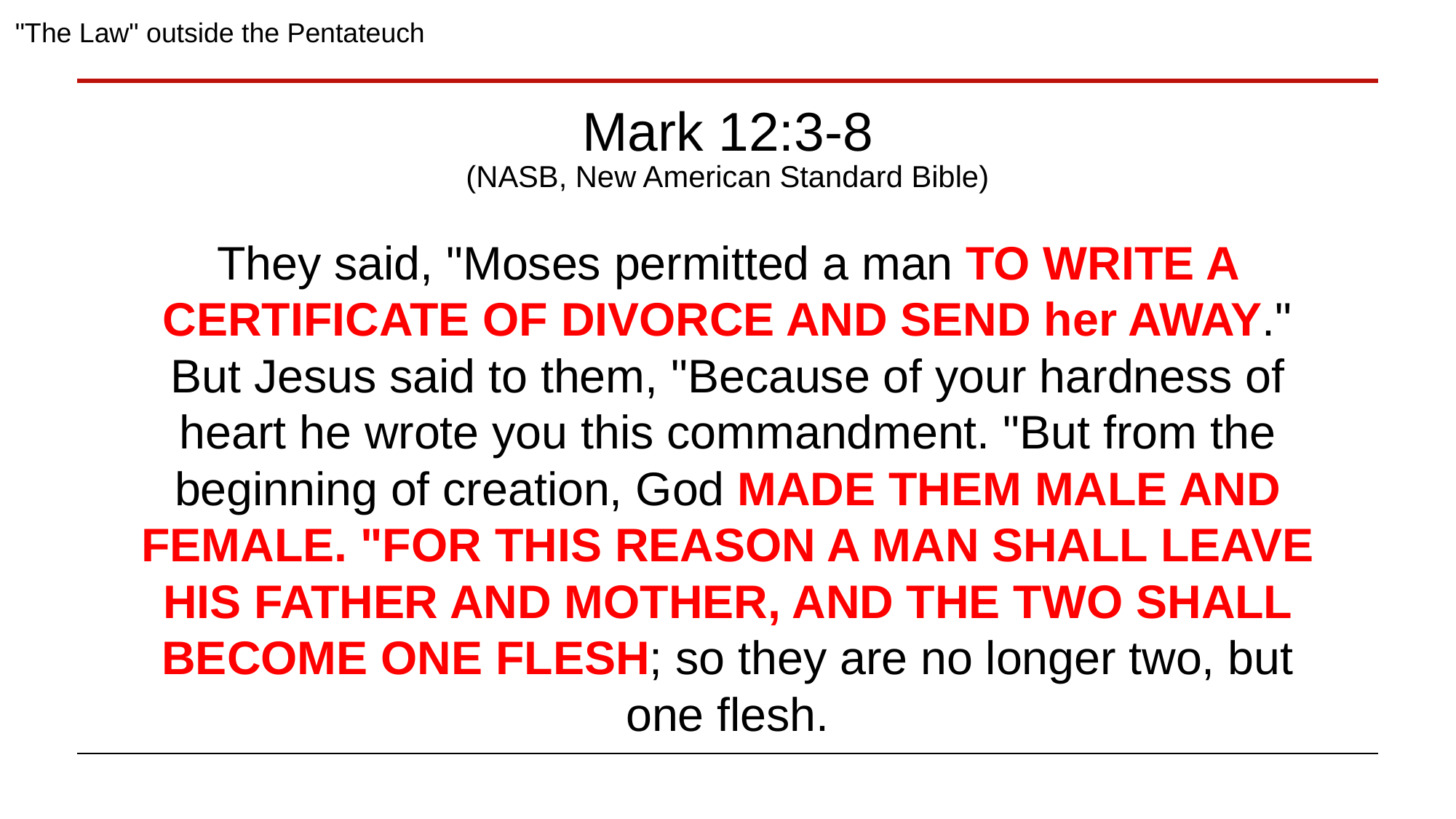

"The Law" outside the Pentateuch
Mark 12:3-8
(NASB, New American Standard Bible)
They said, "Moses permitted a man TO WRITE A CERTIFICATE OF DIVORCE AND SEND her AWAY." But Jesus said to them, "Because of your hardness of heart he wrote you this commandment. "But from the beginning of creation, God MADE THEM MALE AND FEMALE. "FOR THIS REASON A MAN SHALL LEAVE HIS FATHER AND MOTHER, AND THE TWO SHALL BECOME ONE FLESH; so they are no longer two, but one flesh.